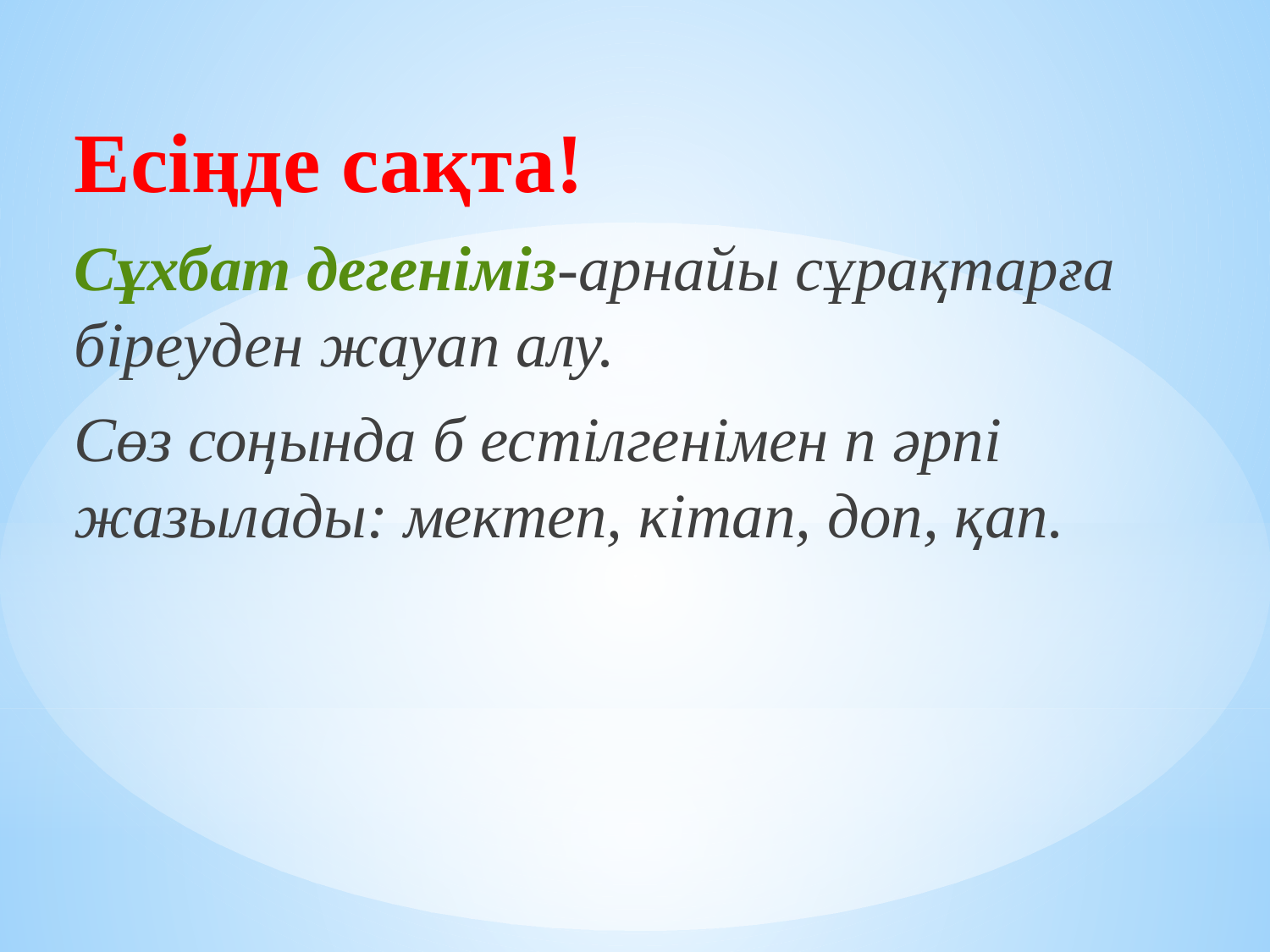

Есіңде сақта!
Сұхбат дегеніміз-арнайы сұрақтарға біреуден жауап алу.
Сөз соңында б естілгенімен п әрпі жазылады: мектеп, кітап, доп, қап.